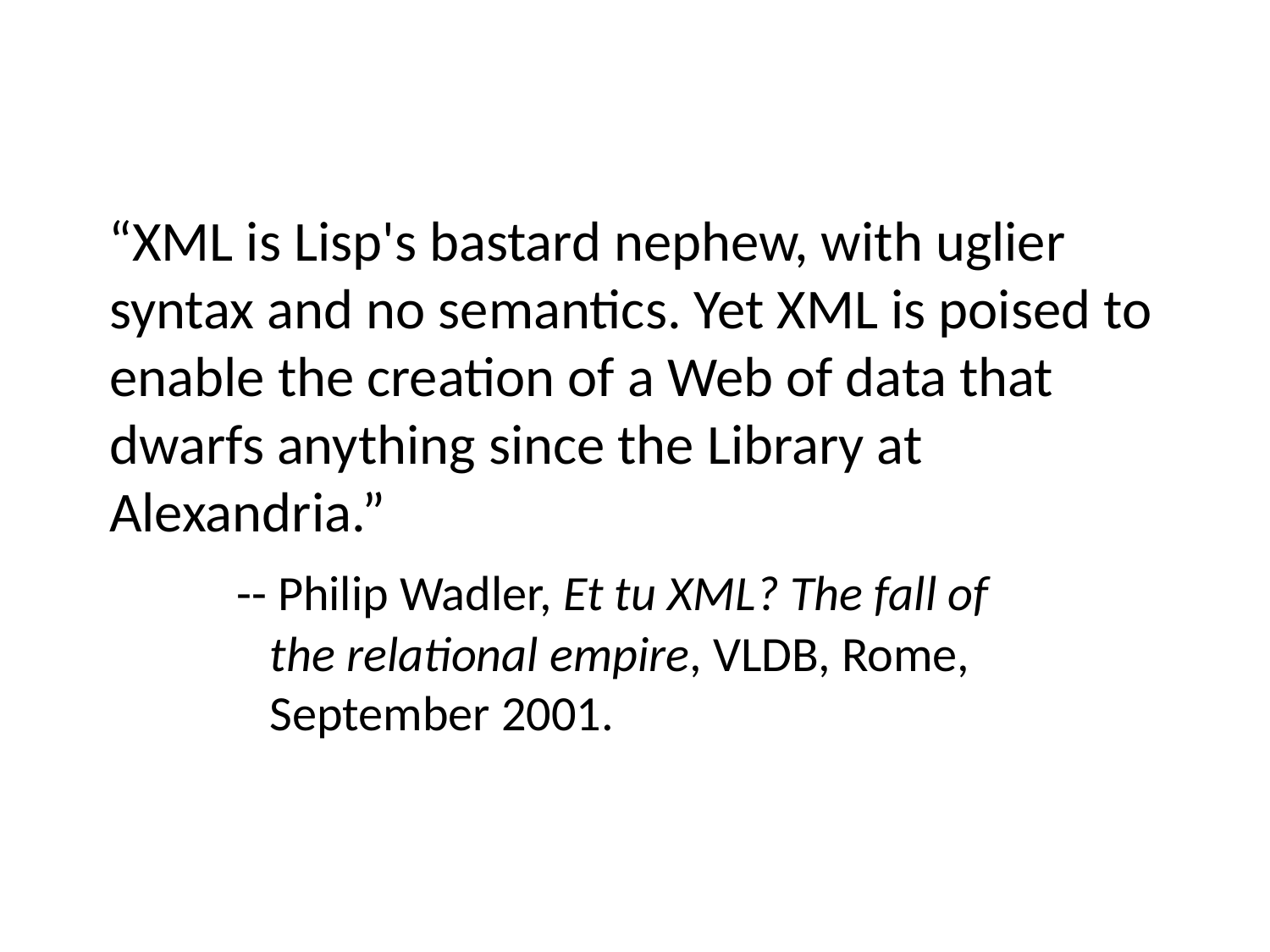

“XML is Lisp's bastard nephew, with uglier syntax and no semantics. Yet XML is poised to enable the creation of a Web of data that dwarfs anything since the Library at Alexandria.”
		-- Philip Wadler, Et tu XML? The fall of
	   the relational empire, VLDB, Rome,
	   September 2001.